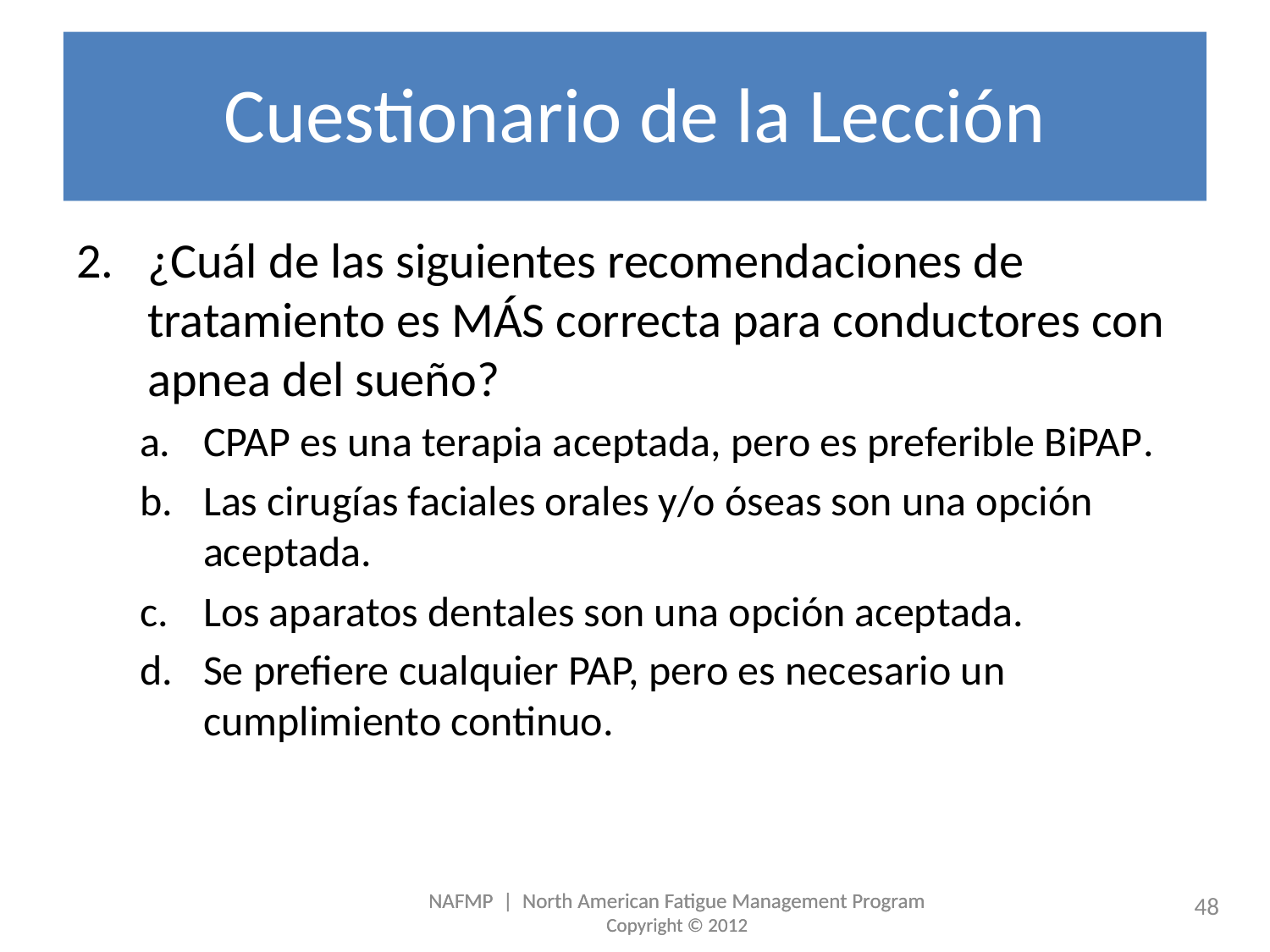

# Cuestionario de la Lección
¿Cuál de las siguientes recomendaciones de tratamiento es MÁS correcta para conductores con apnea del sueño?
CPAP es una terapia aceptada, pero es preferible BiPAP.
Las cirugías faciales orales y/o óseas son una opción aceptada.
Los aparatos dentales son una opción aceptada.
Se prefiere cualquier PAP, pero es necesario un cumplimiento continuo.